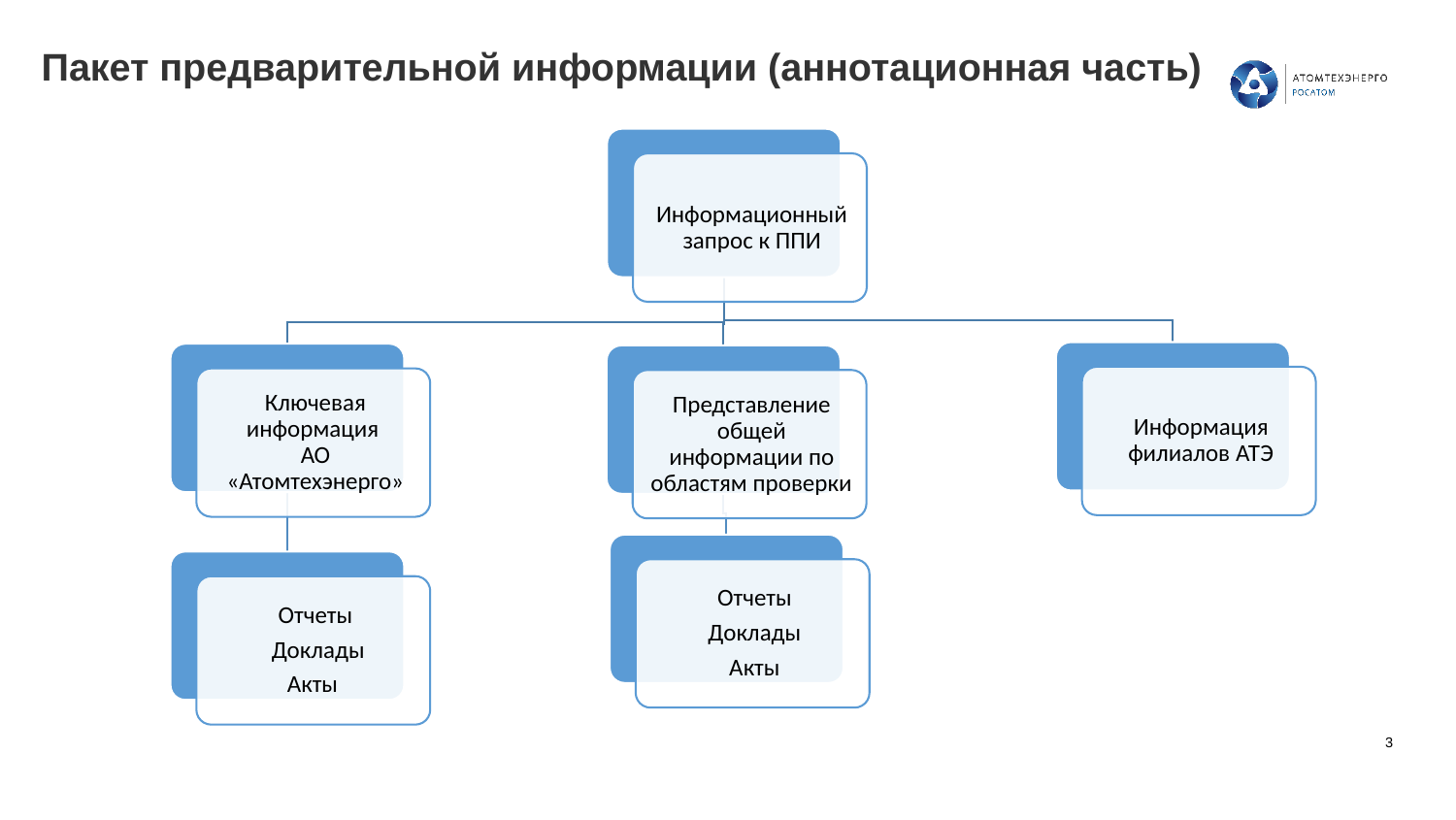

# Пакет предварительной информации (аннотационная часть)
Информационный запрос к ППИ
Ключевая информация
АО «Атомтехэнерго»
Отчеты
 Доклады
Акты
Представление общей информации по областям проверки
Отчеты
Доклады
Акты
Информация филиалов АТЭ